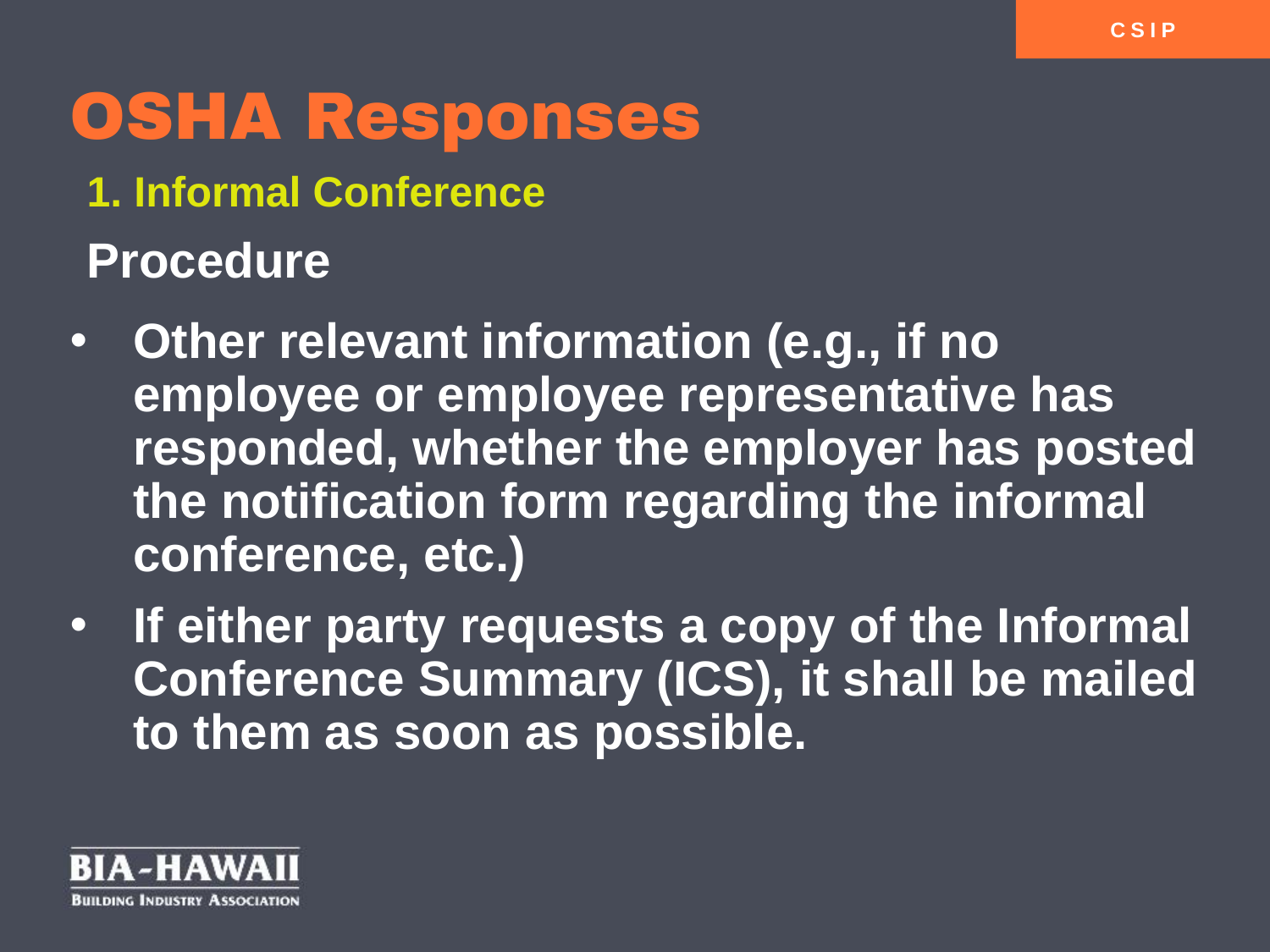

# OSHA Responses
1. Informal Conference
Procedure
Other relevant information (e.g., if no employee or employee representative has responded, whether the employer has posted the notification form regarding the informal conference, etc.)
If either party requests a copy of the Informal Conference Summary (ICS), it shall be mailed to them as soon as possible.